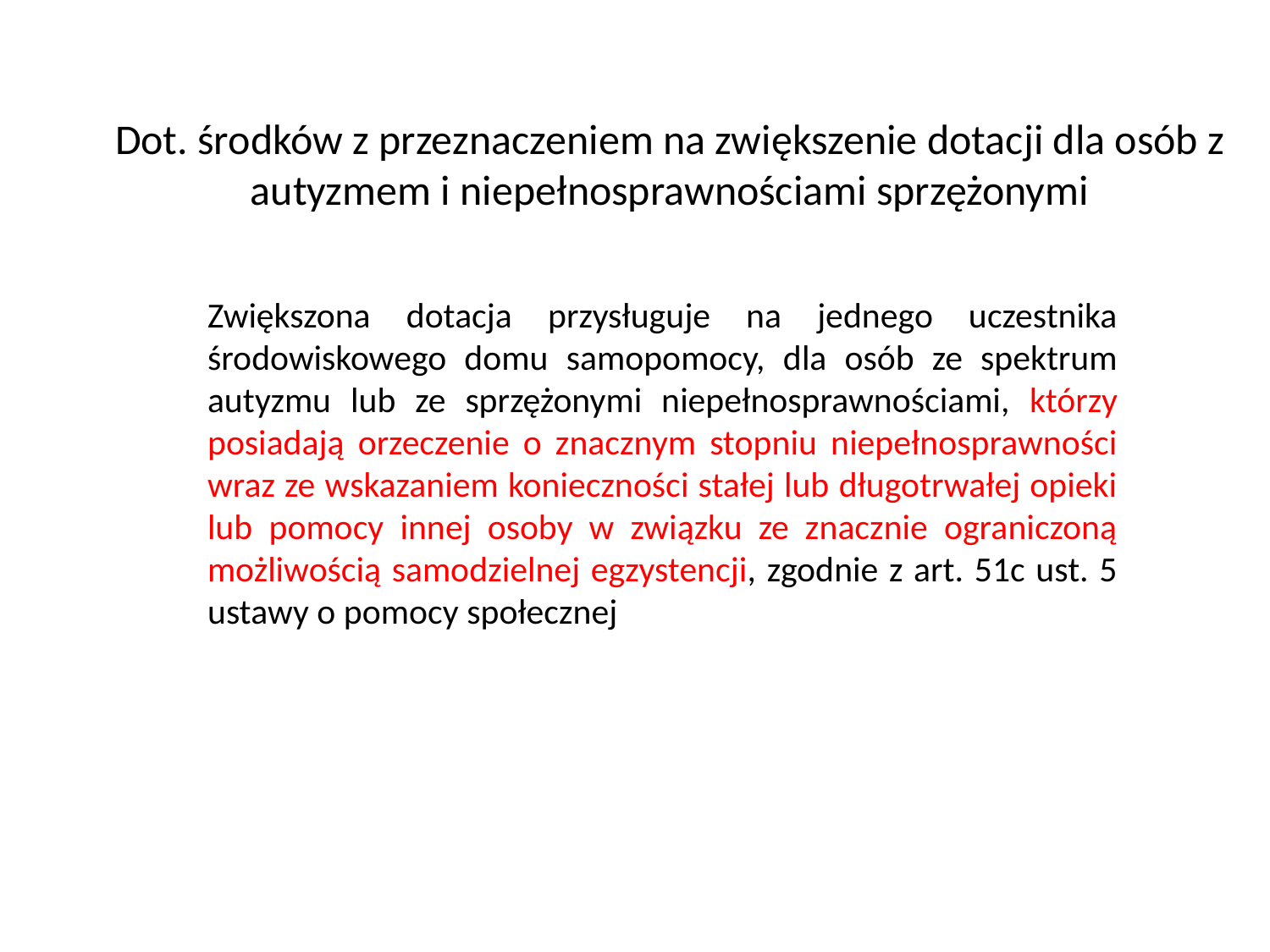

Dot. środków z przeznaczeniem na zwiększenie dotacji dla osób z autyzmem i niepełnosprawnościami sprzężonymi
Zwiększona dotacja przysługuje na jednego uczestnika środowiskowego domu samopomocy, dla osób ze spektrum autyzmu lub ze sprzężonymi niepełnosprawnościami, którzy posiadają orzeczenie o znacznym stopniu niepełnosprawności wraz ze wskazaniem konieczności stałej lub długotrwałej opieki lub pomocy innej osoby w związku ze znacznie ograniczoną możliwością samodzielnej egzystencji, zgodnie z art. 51c ust. 5 ustawy o pomocy społecznej